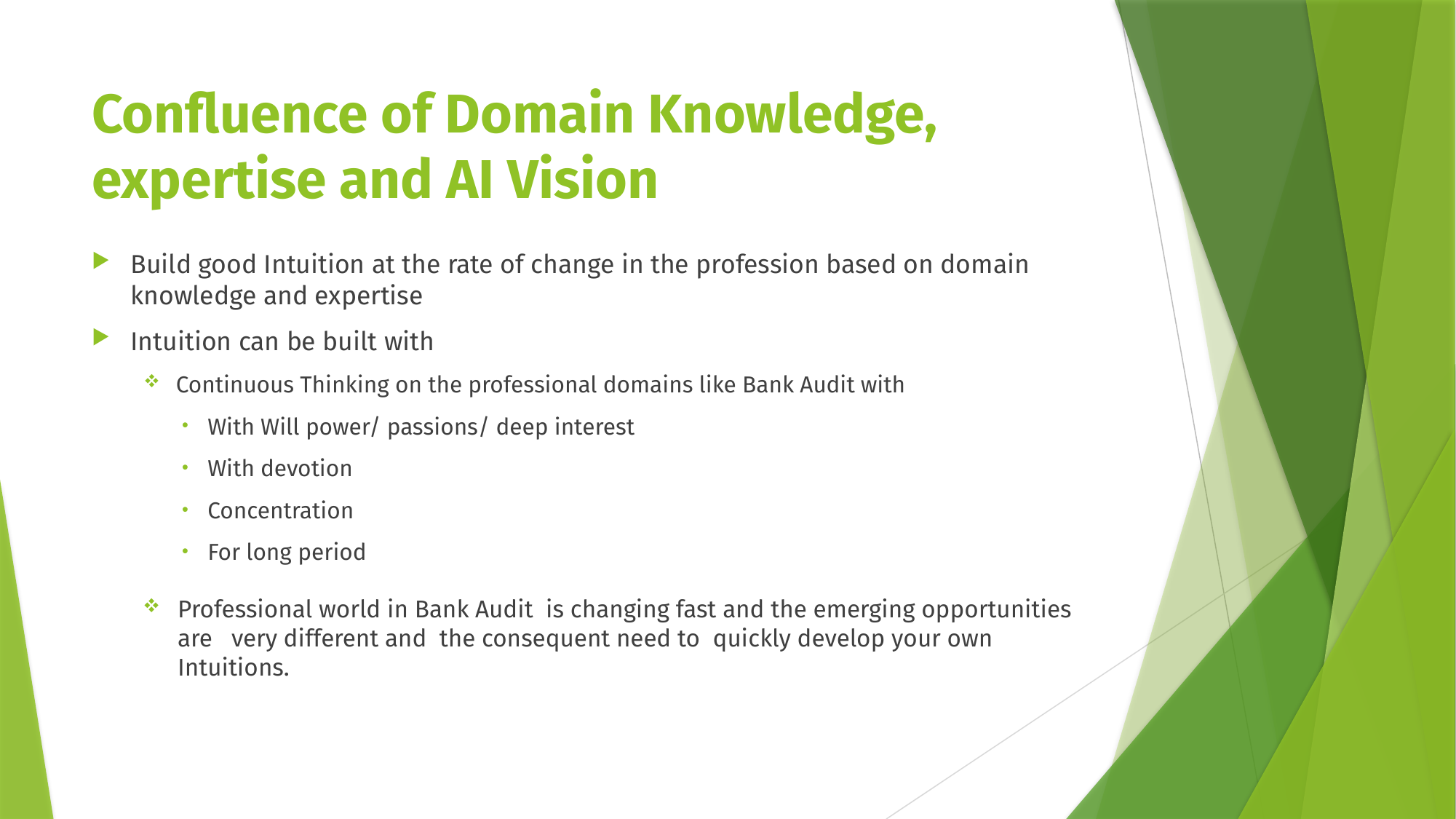

# Confluence of Domain Knowledge, expertise and AI Vision
Build good Intuition at the rate of change in the profession based on domain knowledge and expertise
Intuition can be built with
Continuous Thinking on the professional domains like Bank Audit with
With Will power/ passions/ deep interest
With devotion
Concentration
For long period

Professional world in Bank Audit  is changing fast and the emerging opportunities are   very different and  the consequent need to  quickly develop your own Intuitions.